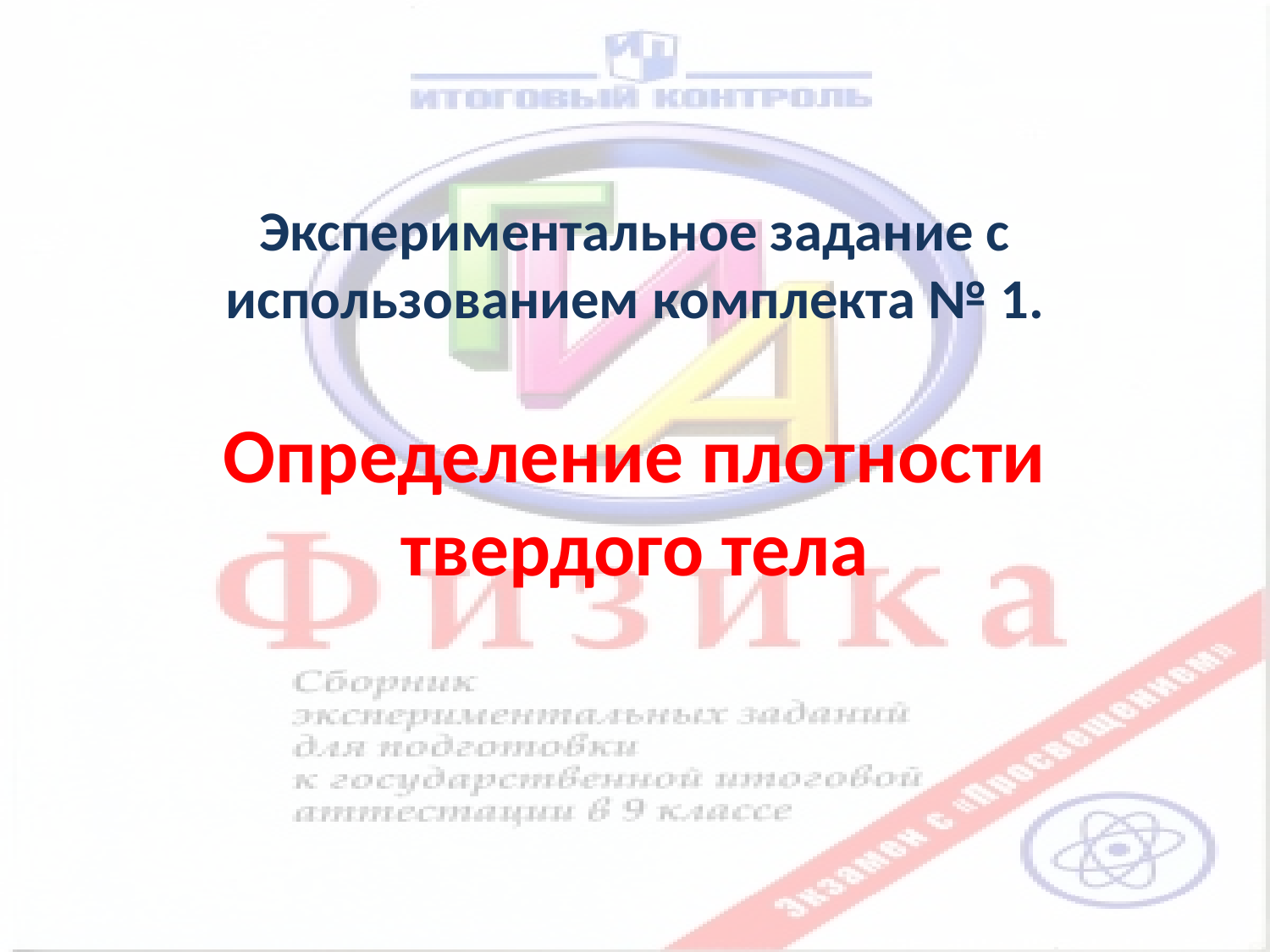

Экспериментальное задание с использованием комплекта № 1.

Определение плотности твердого тела